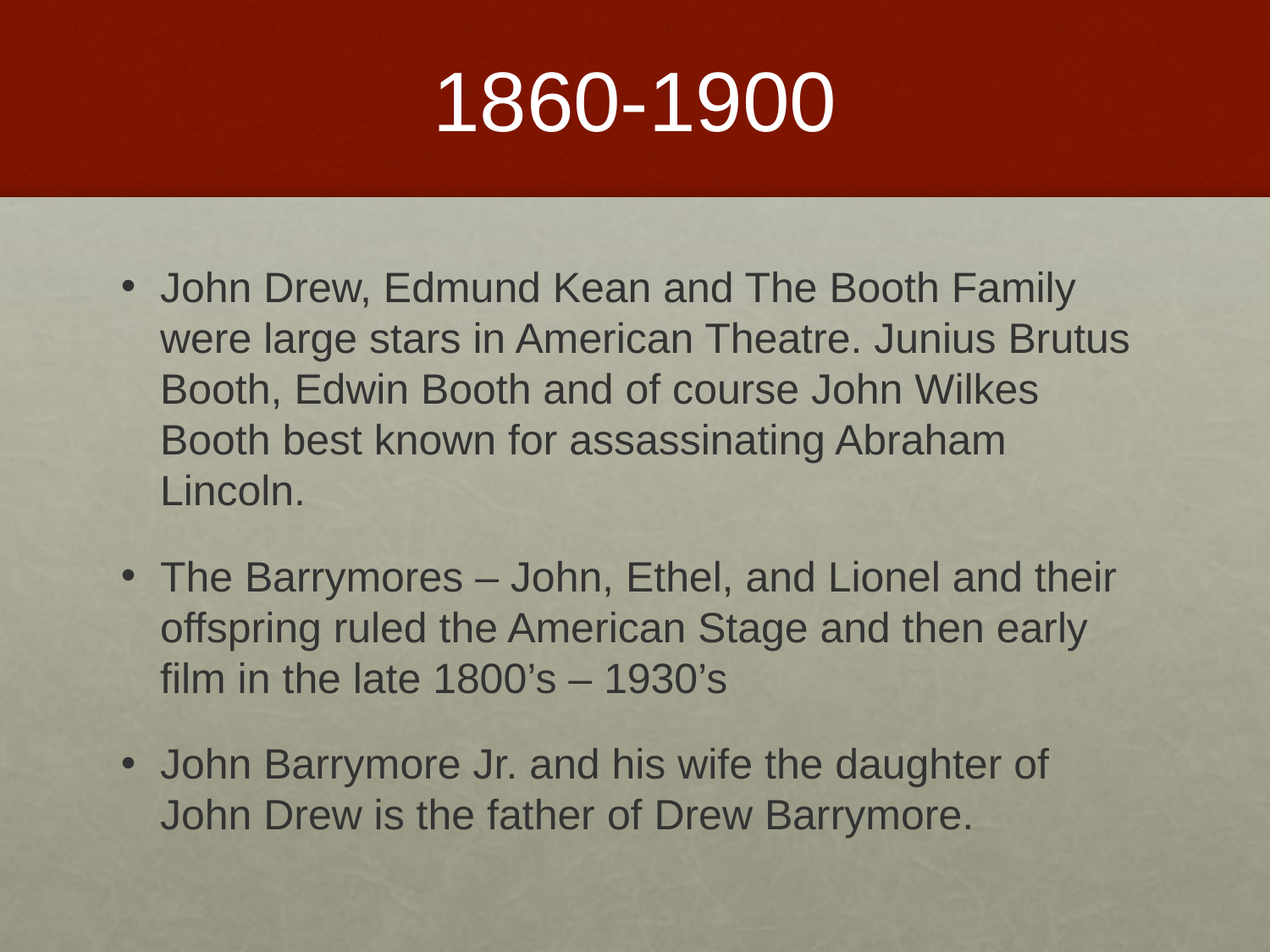

# 1860-1900
John Drew, Edmund Kean and The Booth Family were large stars in American Theatre. Junius Brutus Booth, Edwin Booth and of course John Wilkes Booth best known for assassinating Abraham Lincoln.
The Barrymores – John, Ethel, and Lionel and their offspring ruled the American Stage and then early film in the late 1800’s – 1930’s
John Barrymore Jr. and his wife the daughter of John Drew is the father of Drew Barrymore.